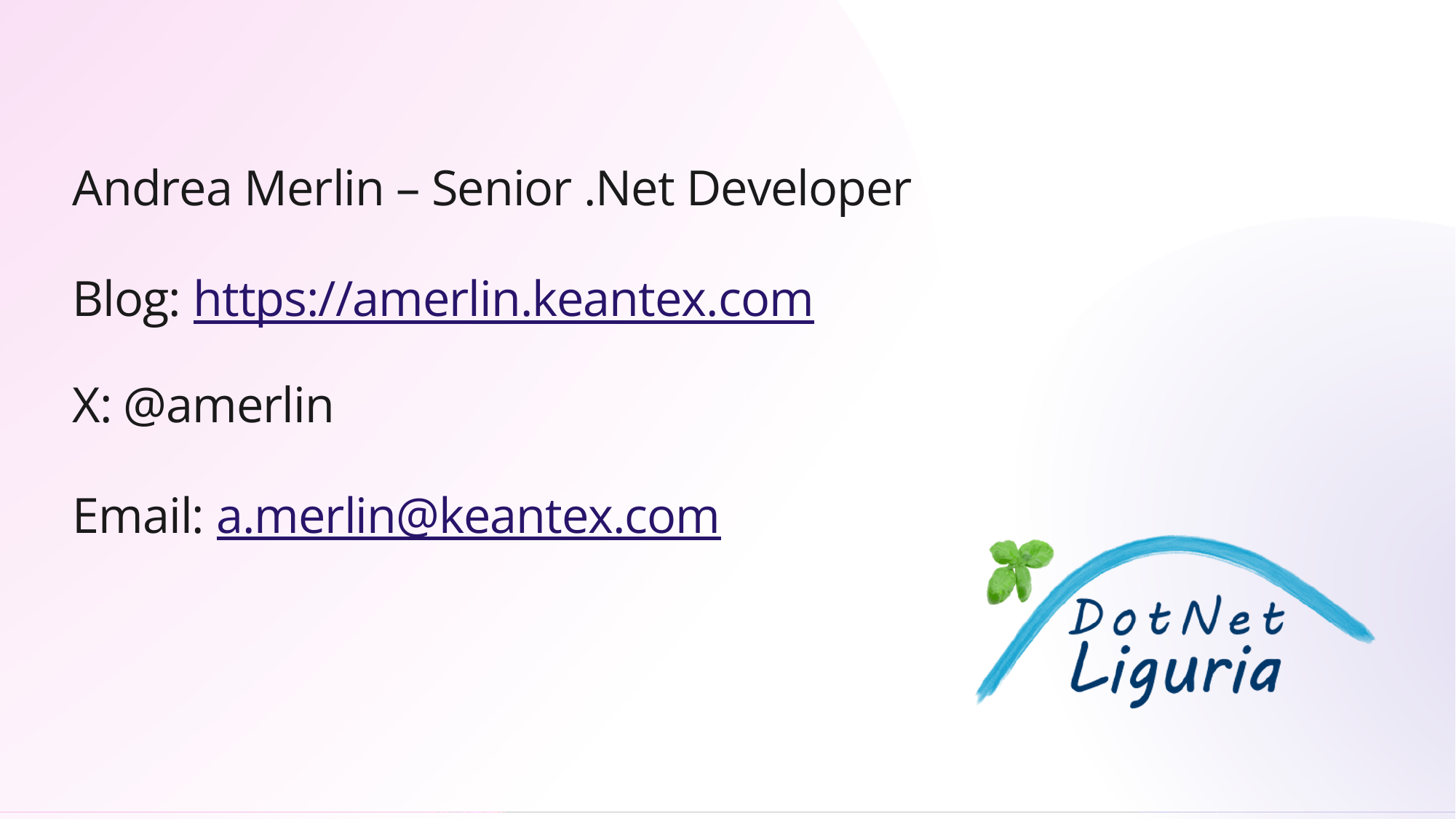

# Andrea Merlin – Senior .Net Developer

Blog: https://amerlin.keantex.com

X: @amerlin

Email: a.merlin@keantex.com